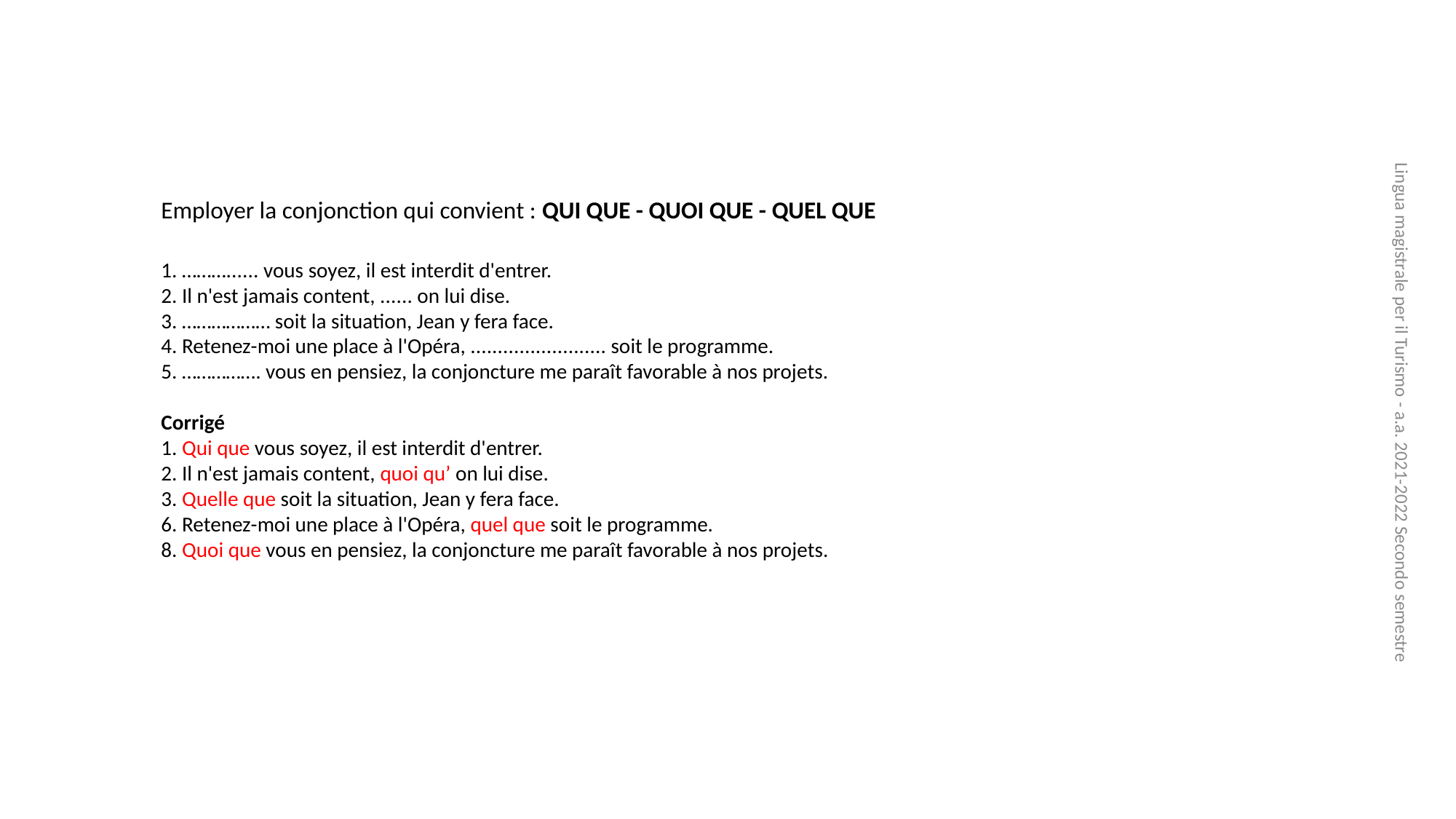

Employer la conjonction qui convient : QUI QUE - QUOI QUE - QUEL QUE

1. ………...... vous soyez, il est interdit d'entrer.
2. Il n'est jamais content, ...... on lui dise.
3. ……………… soit la situation, Jean y fera face.
4. Retenez-moi une place à l'Opéra, ......................... soit le programme.
5. ……………. vous en pensiez, la conjoncture me paraît favorable à nos projets.

Corrigé
1. Qui que vous soyez, il est interdit d'entrer.
2. Il n'est jamais content, quoi qu’ on lui dise.
3. Quelle que soit la situation, Jean y fera face.
6. Retenez-moi une place à l'Opéra, quel que soit le programme.
8. Quoi que vous en pensiez, la conjoncture me paraît favorable à nos projets.
Lingua magistrale per il Turismo - a.a. 2021-2022 Secondo semestre